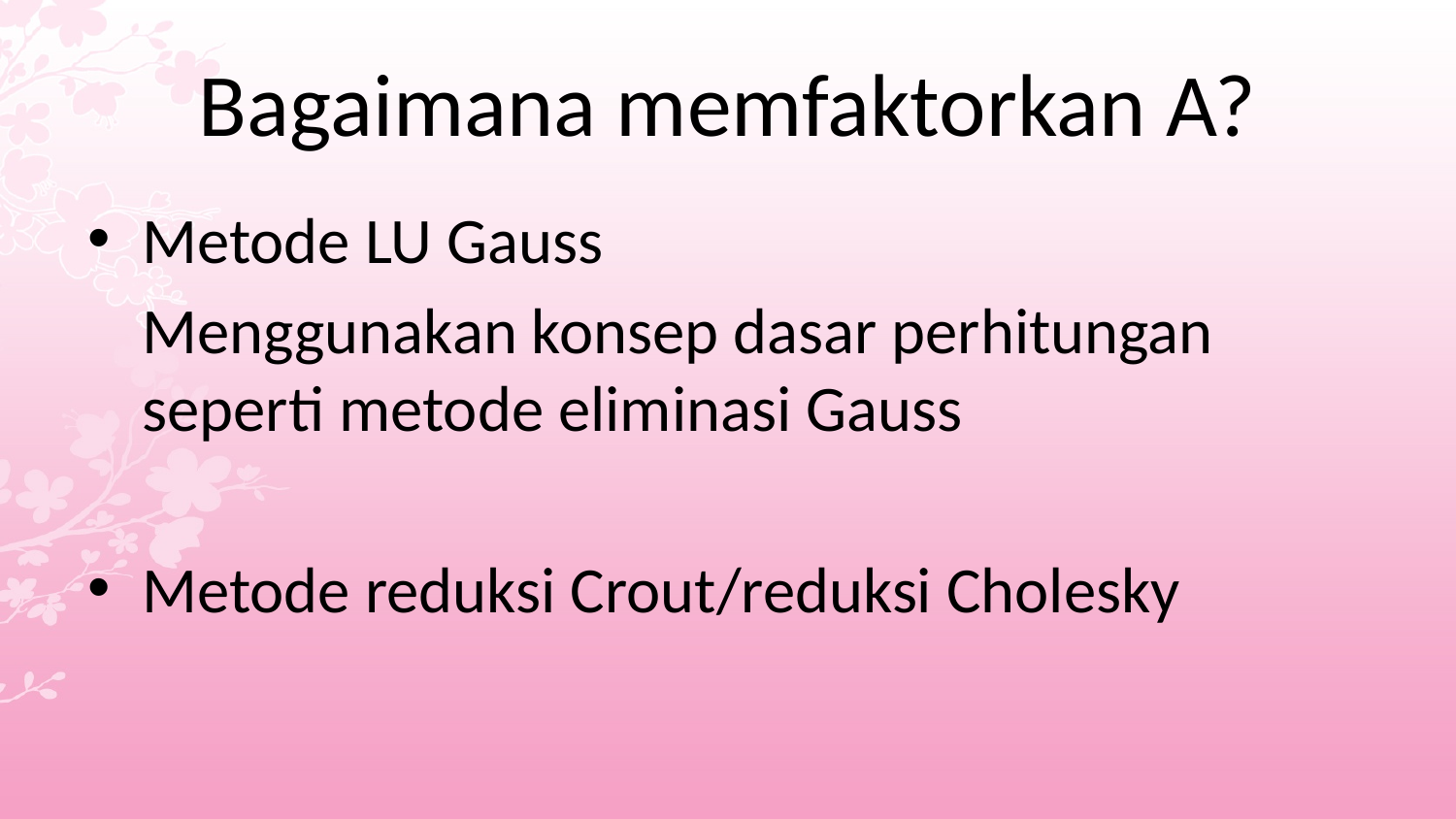

# Bagaimana memfaktorkan A?
Metode LU Gauss
	Menggunakan konsep dasar perhitungan seperti metode eliminasi Gauss

Metode reduksi Crout/reduksi Cholesky